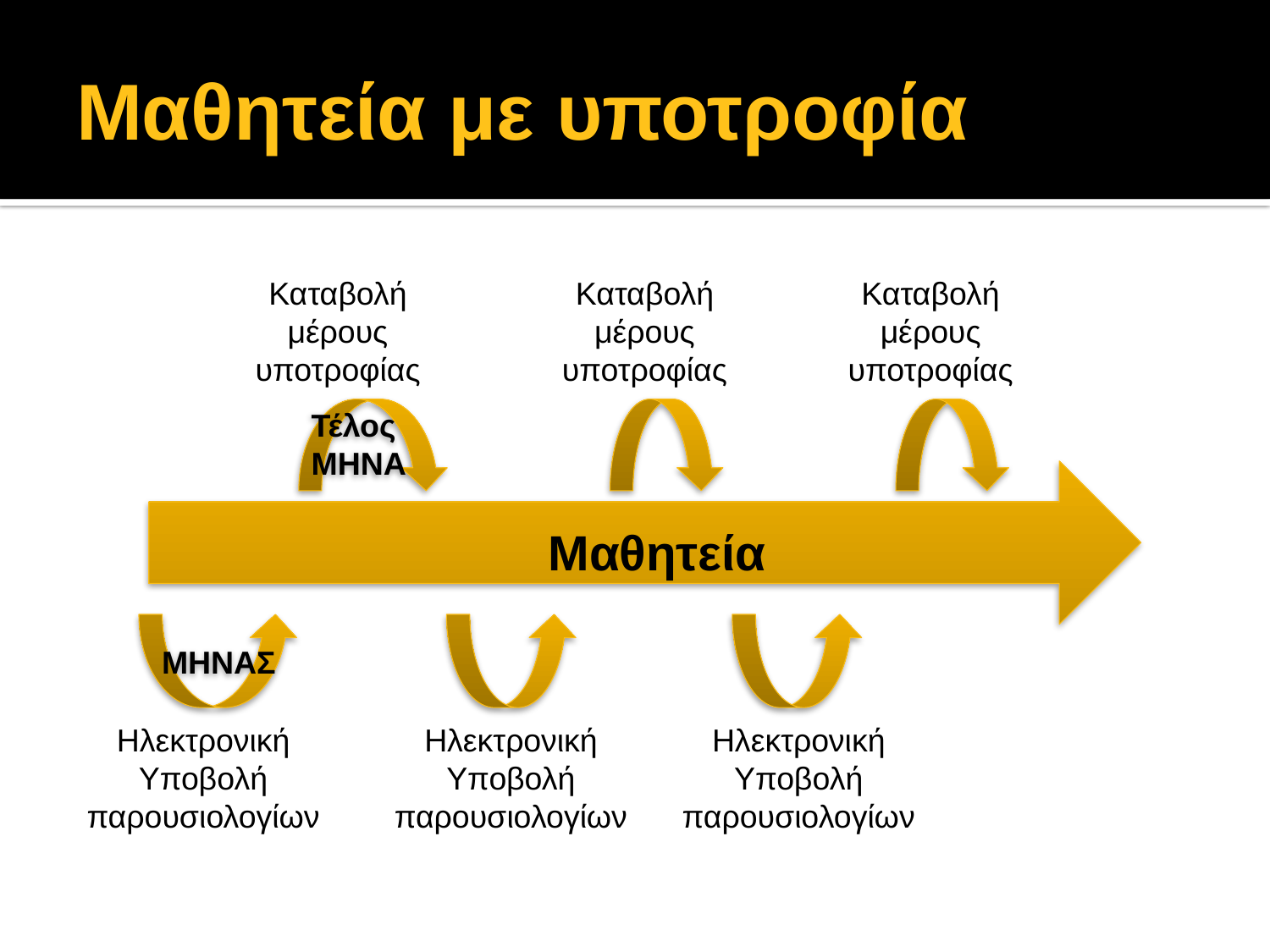

# Μαθητεία με υποτροφία
Καταβολή μέρους υποτροφίας
Καταβολή μέρους υποτροφίας
Καταβολή μέρους υποτροφίας
Τέλος ΜΗΝΑ

Μαθητεία
ΜΗΝΑΣ

Ηλεκτρονική Υποβολή παρουσιολογίων
Ηλεκτρονική Υποβολή παρουσιολογίων
Ηλεκτρονική Υποβολή παρουσιολογίων